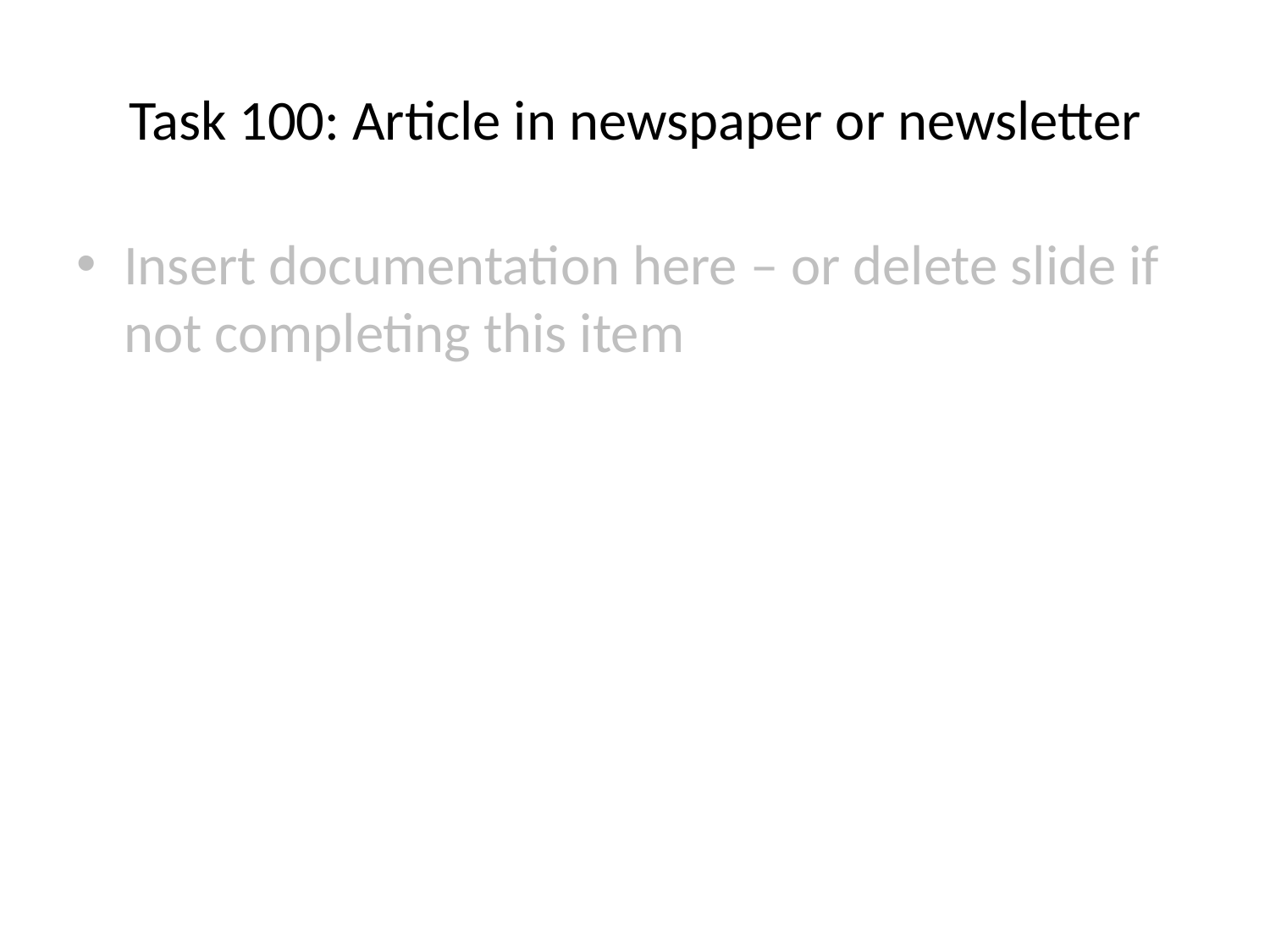

# Task 100: Article in newspaper or newsletter
Insert documentation here – or delete slide if not completing this item